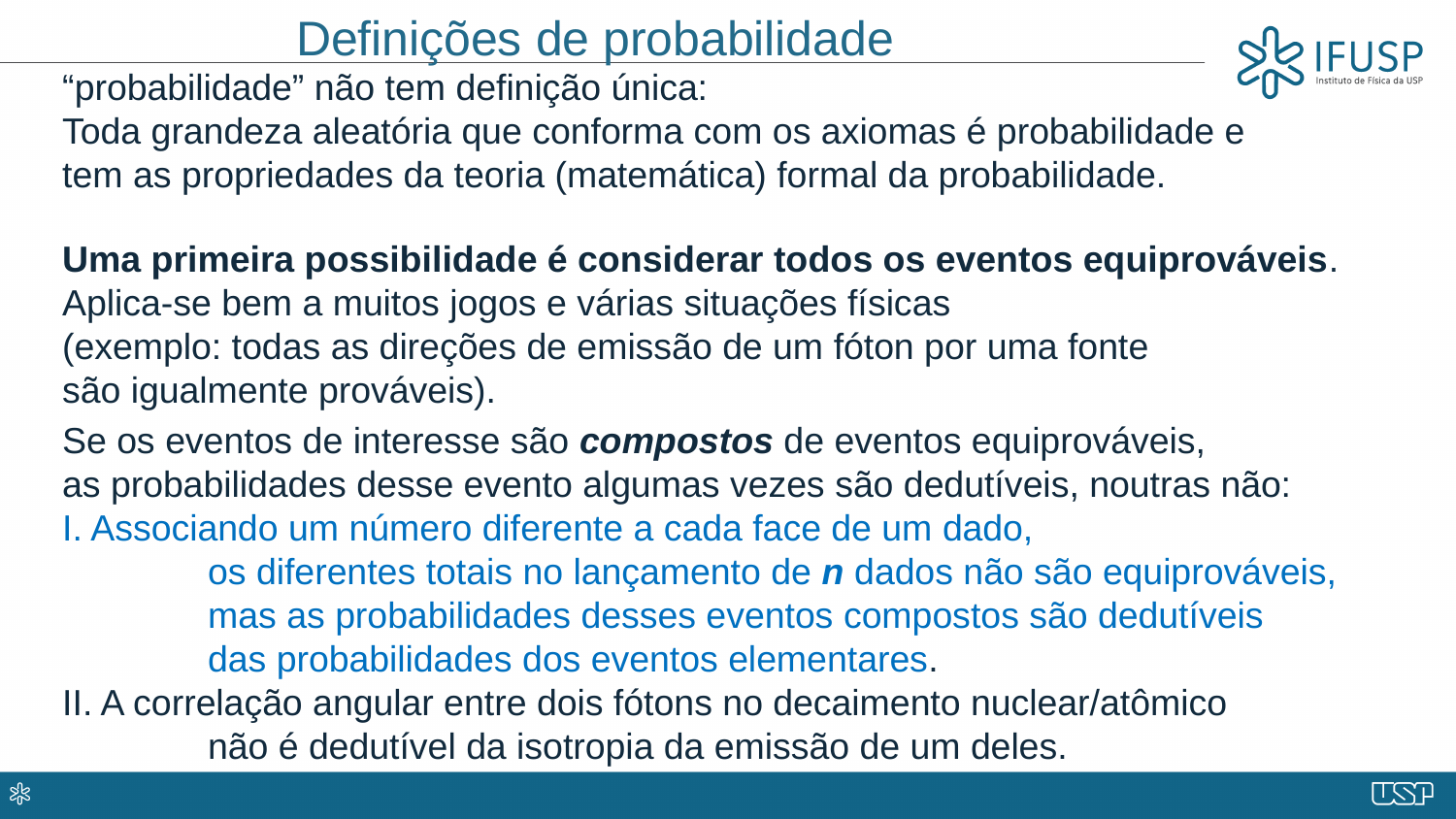

# Definições de probabilidade
“probabilidade” não tem definição única:
Toda grandeza aleatória que conforma com os axiomas é probabilidade e
tem as propriedades da teoria (matemática) formal da probabilidade.
Uma primeira possibilidade é considerar todos os eventos equiprováveis.
Aplica-se bem a muitos jogos e várias situações físicas
(exemplo: todas as direções de emissão de um fóton por uma fonte
são igualmente prováveis).
Se os eventos de interesse são compostos de eventos equiprováveis,
as probabilidades desse evento algumas vezes são dedutíveis, noutras não:
I. Associando um número diferente a cada face de um dado,
	os diferentes totais no lançamento de n dados não são equiprováveis,
	mas as probabilidades desses eventos compostos são dedutíveis
	das probabilidades dos eventos elementares.
II. A correlação angular entre dois fótons no decaimento nuclear/atômico
	não é dedutível da isotropia da emissão de um deles.